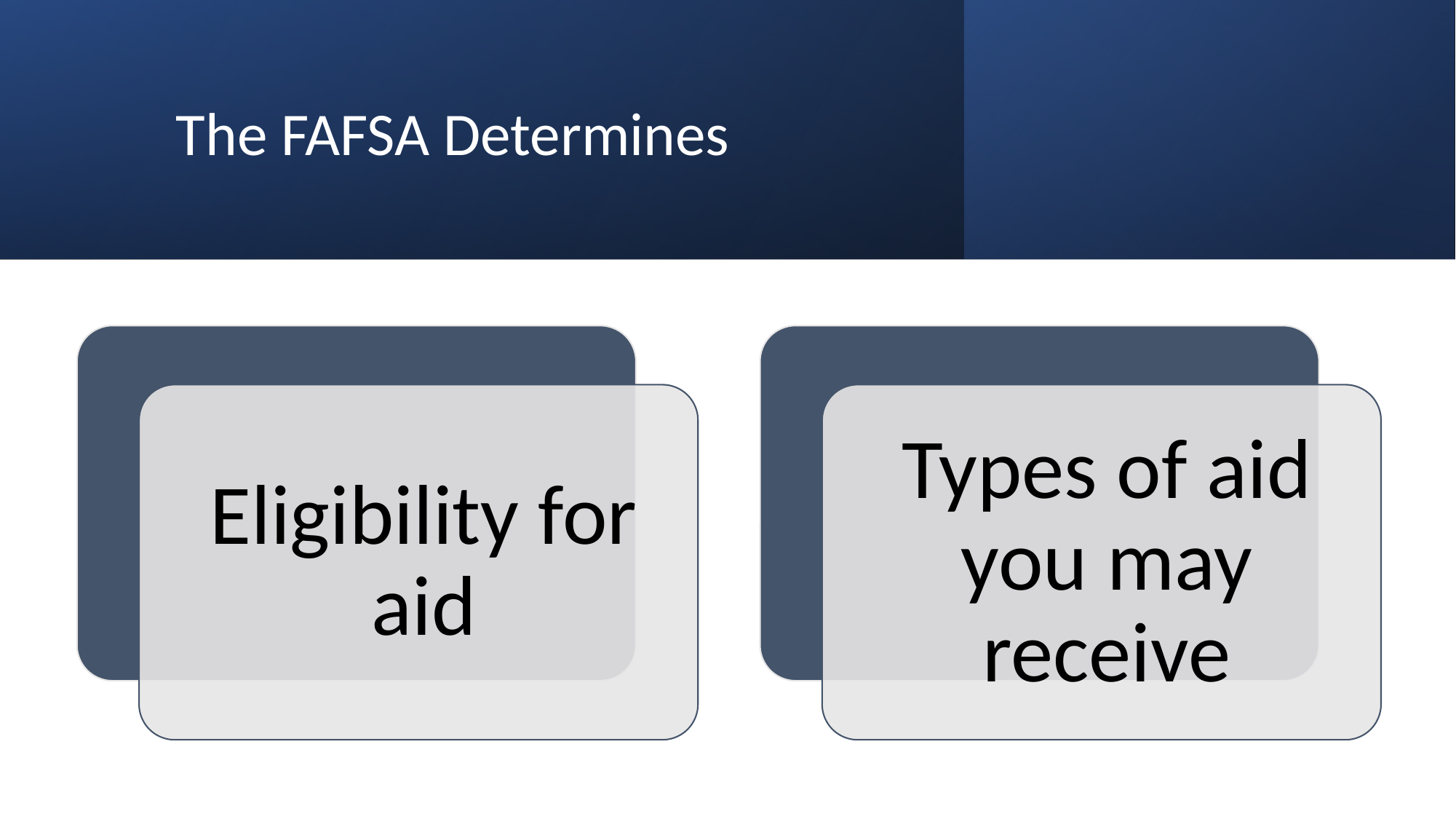

# The FAFSA Determines
Eligibility for aid
Types of aid you may receive